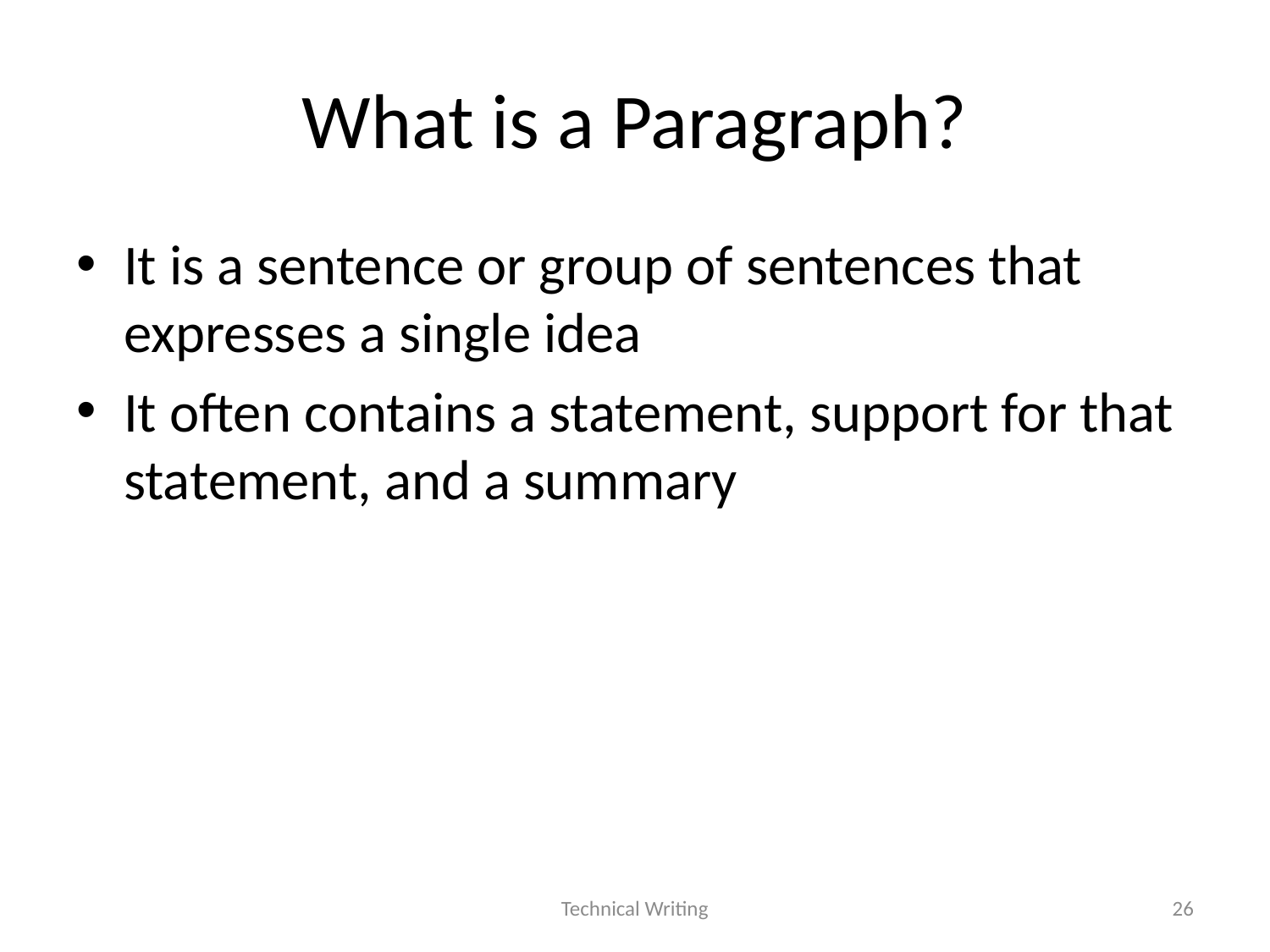

# What is a Paragraph?
It is a sentence or group of sentences that expresses a single idea
It often contains a statement, support for that statement, and a summary
Technical Writing
26